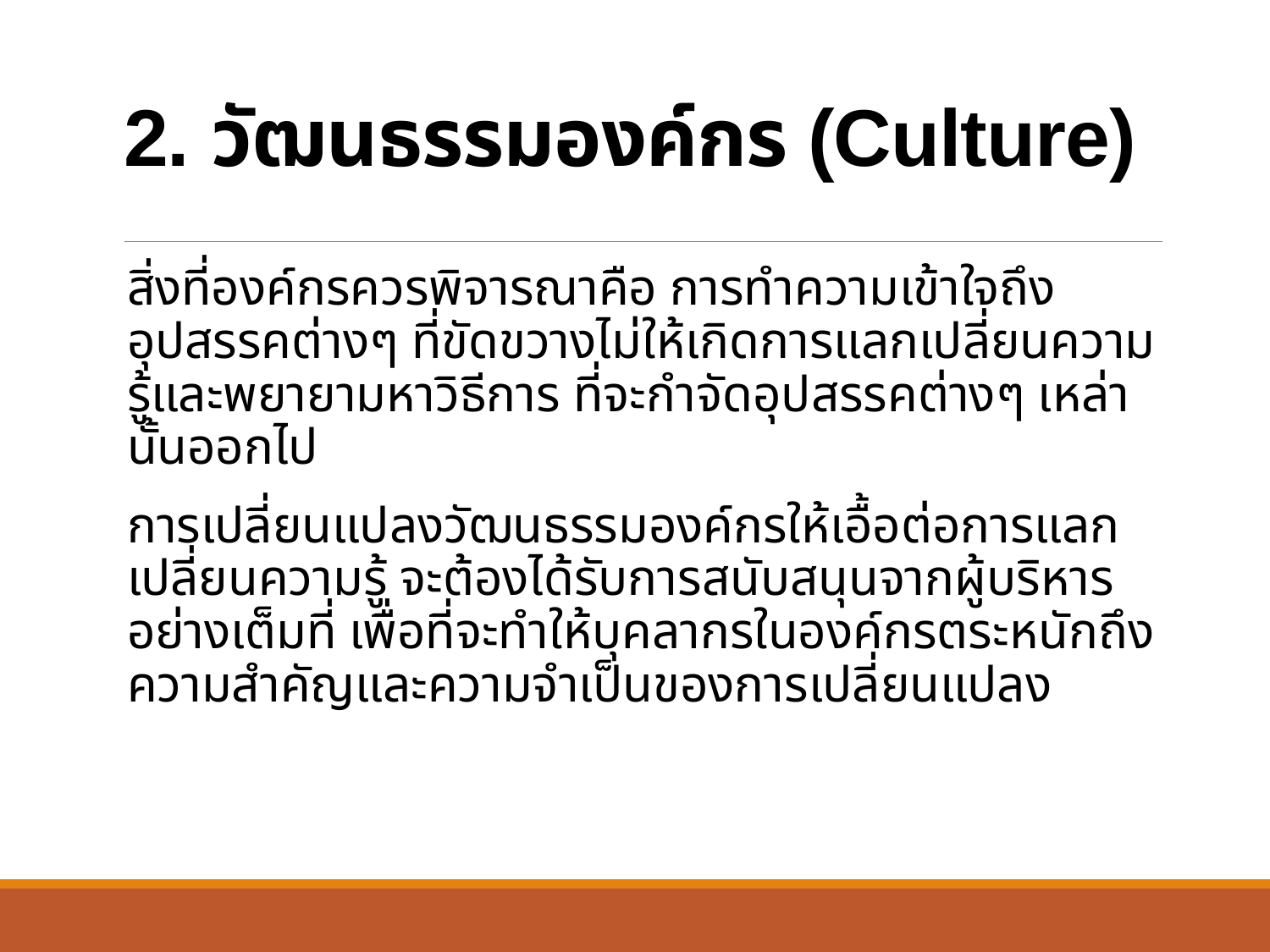

# 2. วัฒนธรรมองค์กร (Culture)
สิ่งที่องค์กรควรพิจารณาคือ การทำความเข้าใจถึงอุปสรรคต่างๆ ที่ขัดขวางไม่ให้เกิดการแลกเปลี่ยนความรู้และพยายามหาวิธีการ ที่จะกำจัดอุปสรรคต่างๆ เหล่านั้นออกไป
การเปลี่ยนแปลงวัฒนธรรมองค์กรให้เอื้อต่อการแลกเปลี่ยนความรู้ จะต้องได้รับการสนับสนุนจากผู้บริหารอย่างเต็มที่ เพื่อที่จะทำให้บุคลากรในองค์กรตระหนักถึงความสำคัญและความจำเป็นของการเปลี่ยนแปลง